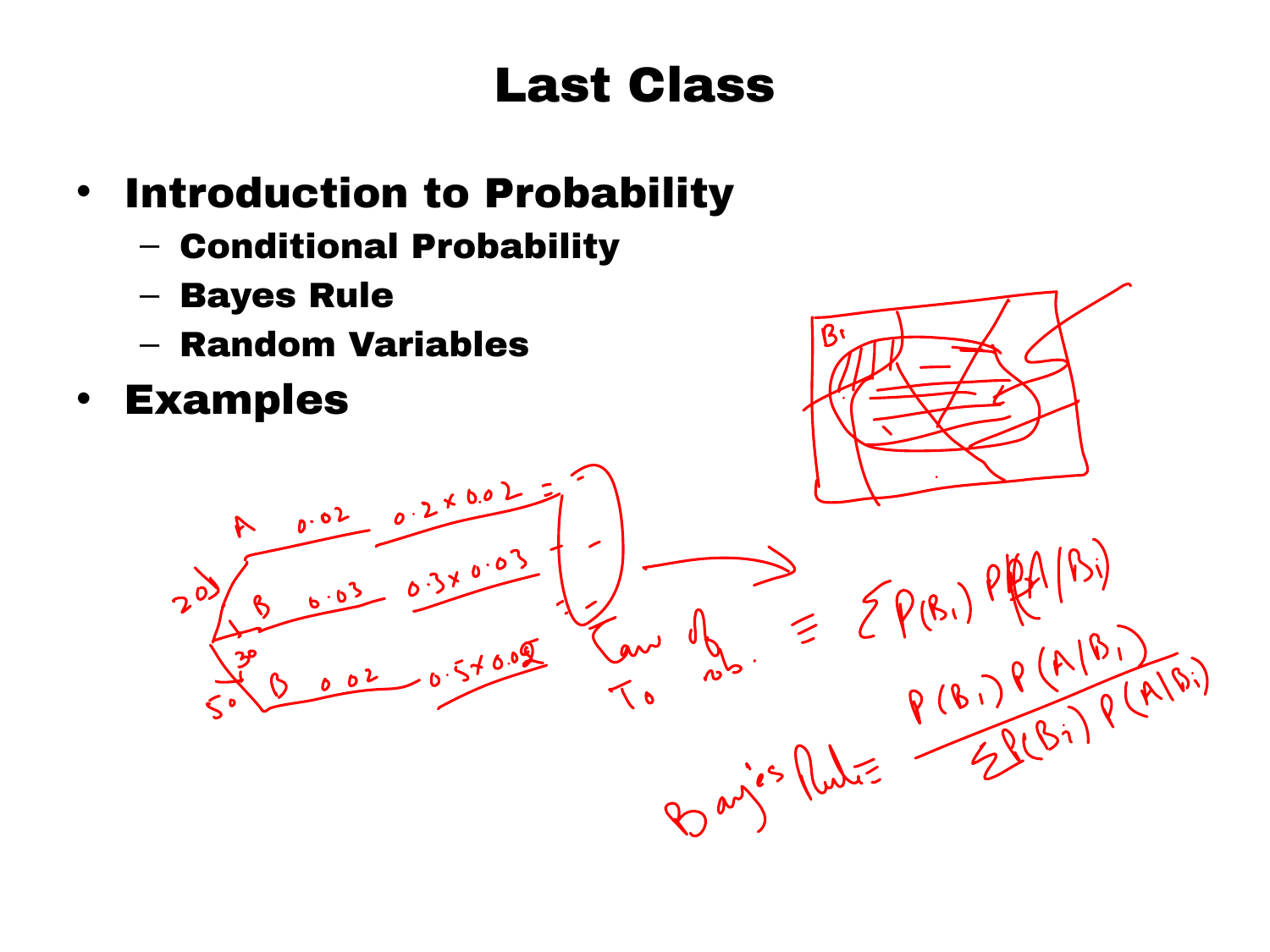

# Last Class
Introduction to Probability
Conditional Probability
Bayes Rule
Random Variables
Examples